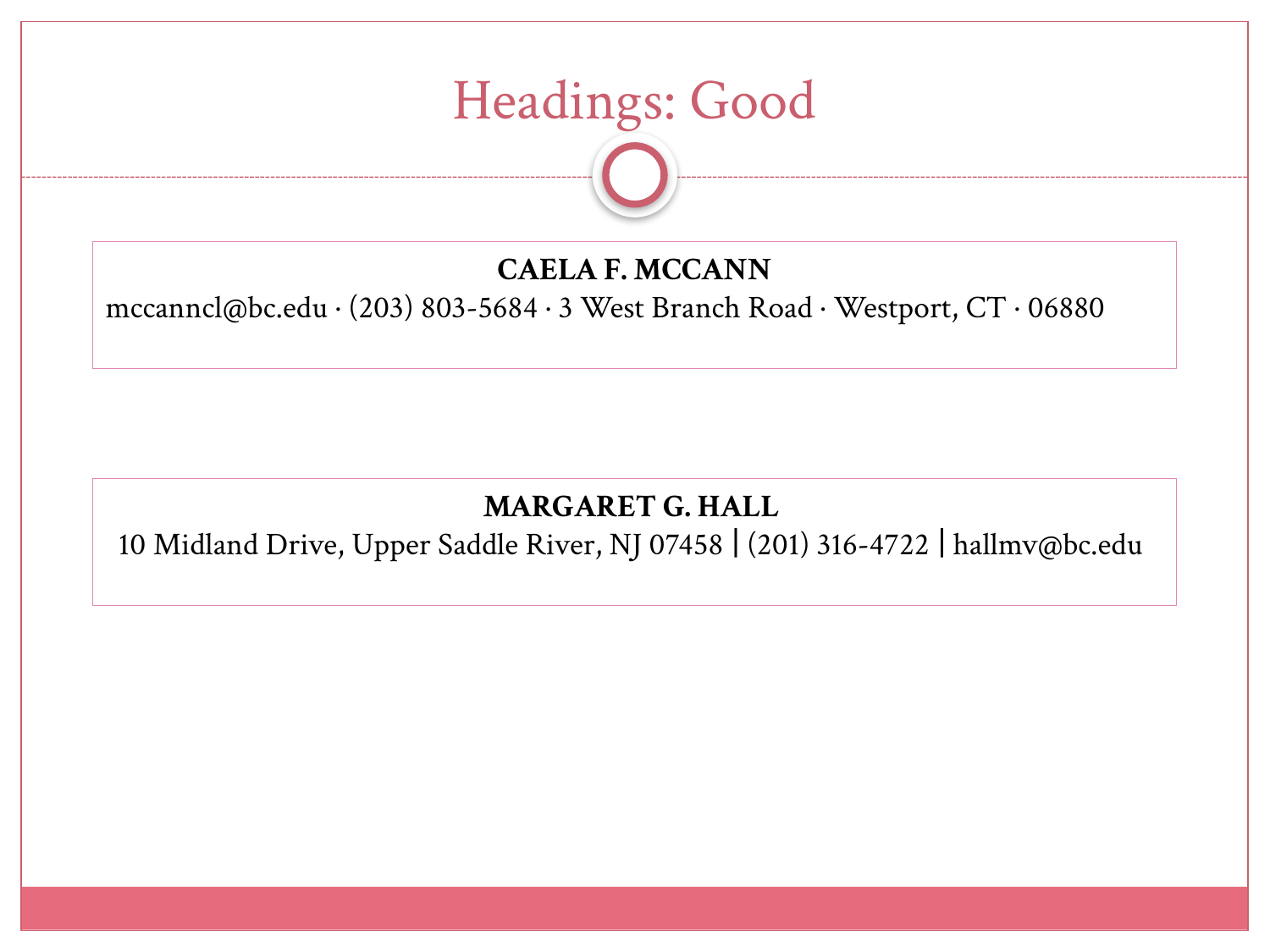

# Headings: Good
Caela F. McCann
mccanncl@bc.edu · (203) 803-5684 · 3 West Branch Road · Westport, CT · 06880

MARGARET G. HALL
10 Midland Drive, Upper Saddle River, NJ 07458 ∣ (201) 316-4722 ∣ hallmv@bc.edu